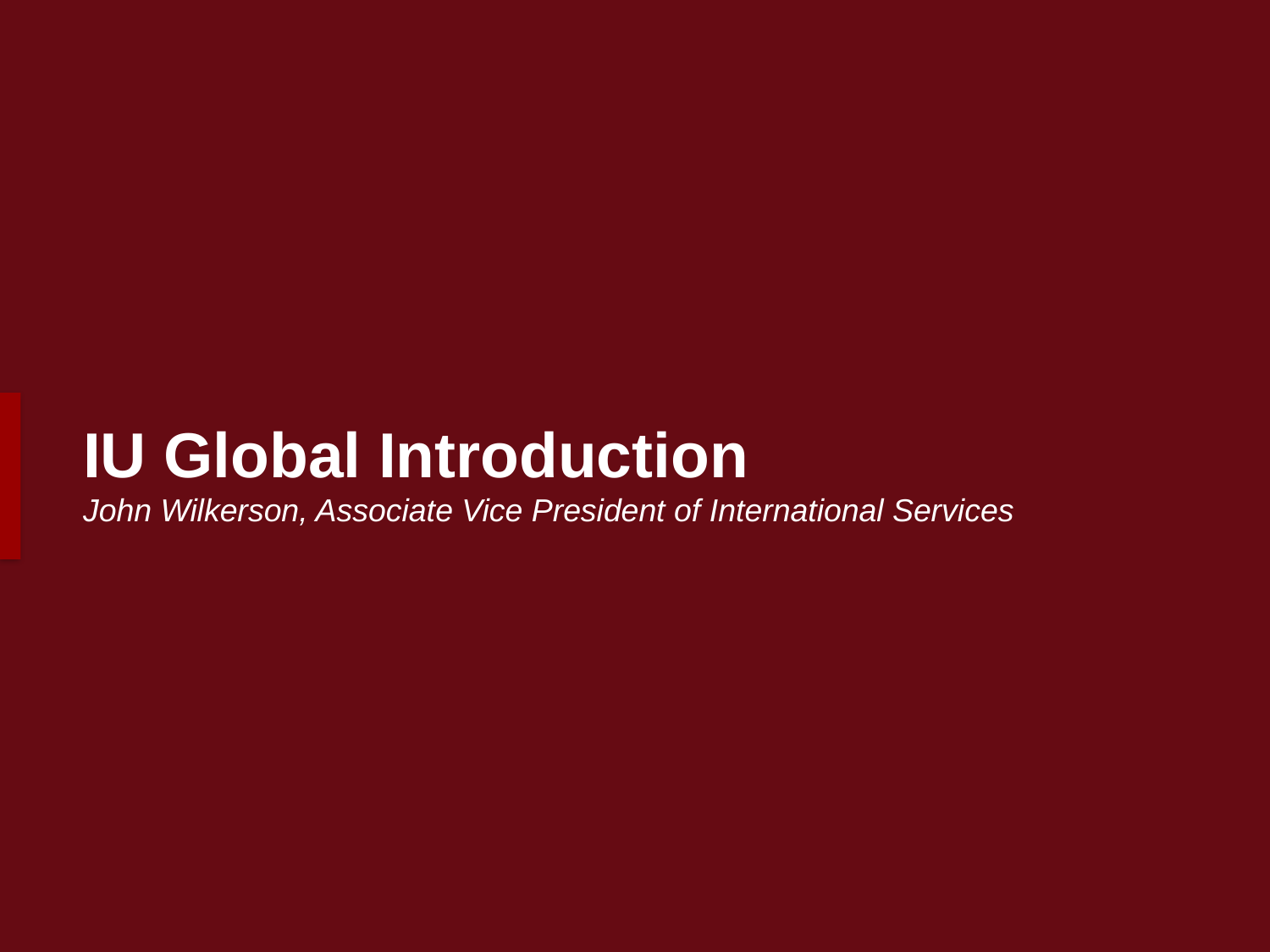

# IU Global Introduction John Wilkerson, Associate Vice President of International Services